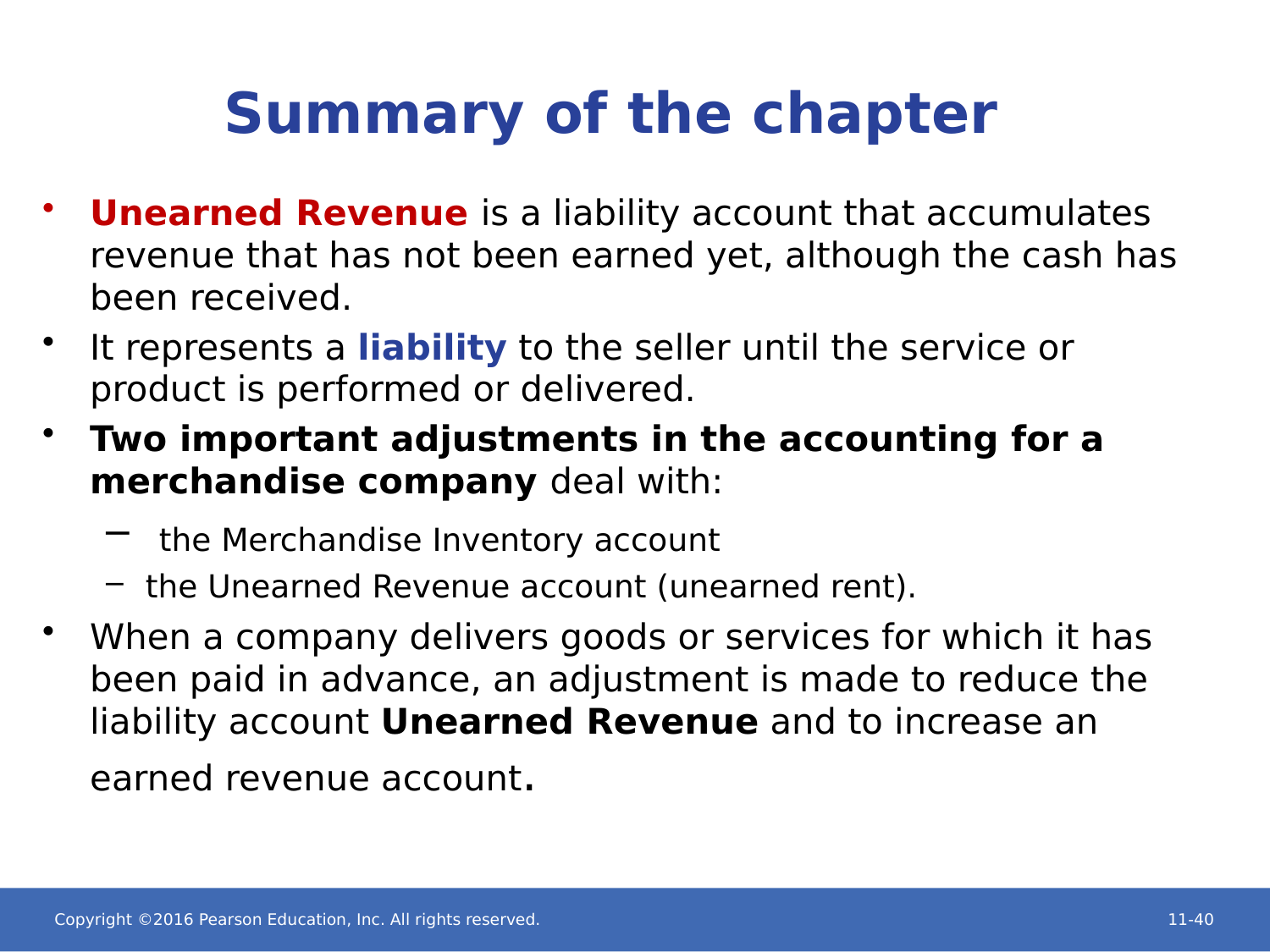

# Summary of the chapter
Unearned Revenue is a liability account that accumulates revenue that has not been earned yet, although the cash has been received.
It represents a liability to the seller until the service or product is performed or delivered.
Two important adjustments in the accounting for a merchandise company deal with:
 the Merchandise Inventory account
the Unearned Revenue account (unearned rent).
When a company delivers goods or services for which it has been paid in advance, an adjustment is made to reduce the liability account Unearned Revenue and to increase an earned revenue account.